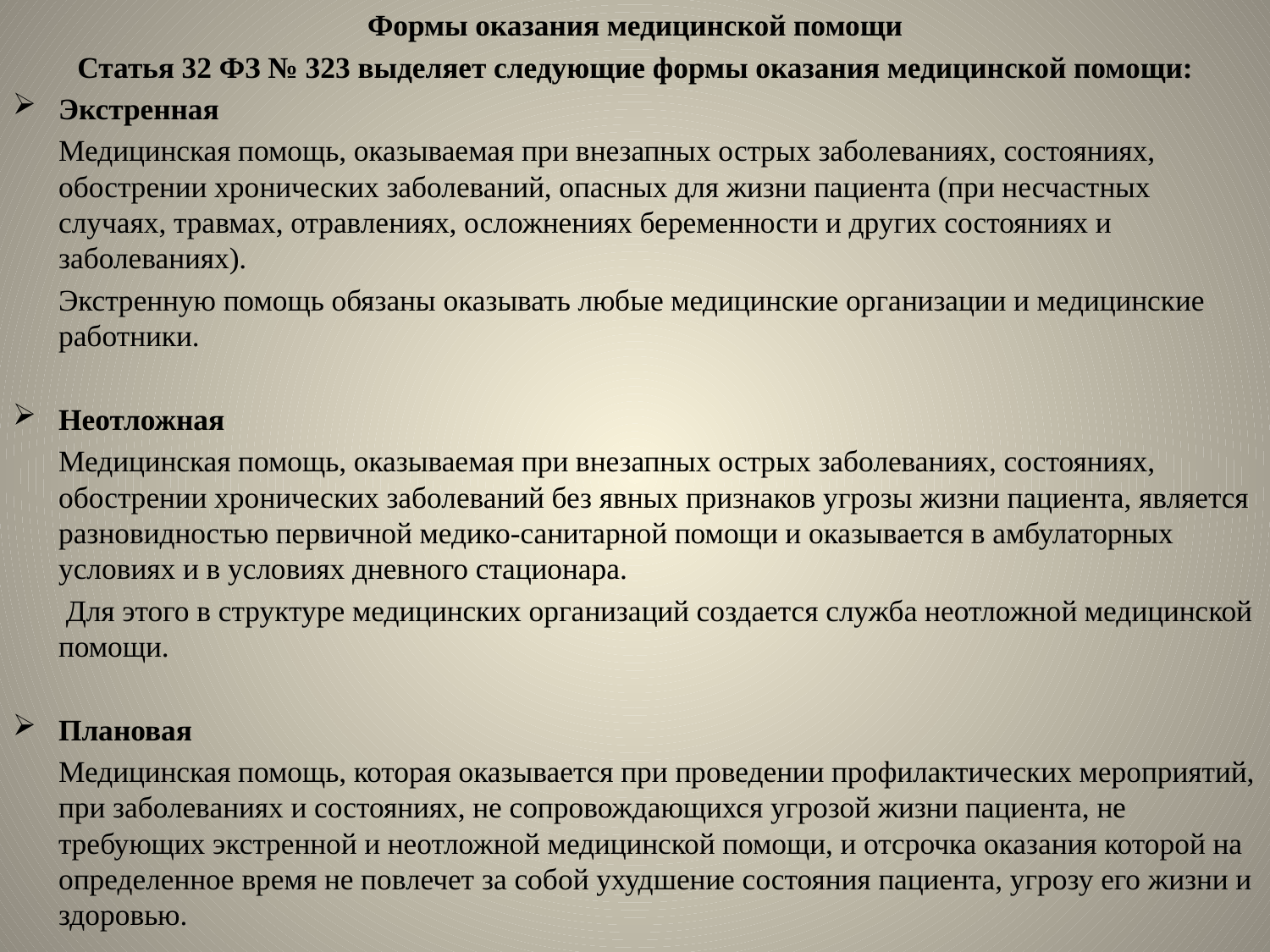

Формы оказания медицинской помощи
Статья 32 ФЗ № 323 выделяет следующие формы оказания медицинской помощи:
Экстренная
	Медицинская помощь, оказываемая при внезапных острых заболеваниях, состояниях, обострении хронических заболеваний, опасных для жизни пациента (при несчастных случаях, травмах, отравлениях, осложнениях беременности и других состояниях и заболеваниях).
	Экстренную помощь обязаны оказывать любые медицинские организации и медицинские работники.

Неотложная
	Медицинская помощь, оказываемая при внезапных острых заболеваниях, состояниях, обострении хронических заболеваний без явных признаков угрозы жизни пациента, является разновидностью первичной медико-санитарной помощи и оказывается в амбулаторных условиях и в условиях дневного стационара.
	 Для этого в структуре медицинских организаций создается служба неотложной медицинской помощи.

Плановая
	Медицинская помощь, которая оказывается при проведении профилактических мероприятий, при заболеваниях и состояниях, не сопровождающихся угрозой жизни пациента, не требующих экстренной и неотложной медицинской помощи, и отсрочка оказания которой на определенное время не повлечет за собой ухудшение состояния пациента, угрозу его жизни и здоровью.